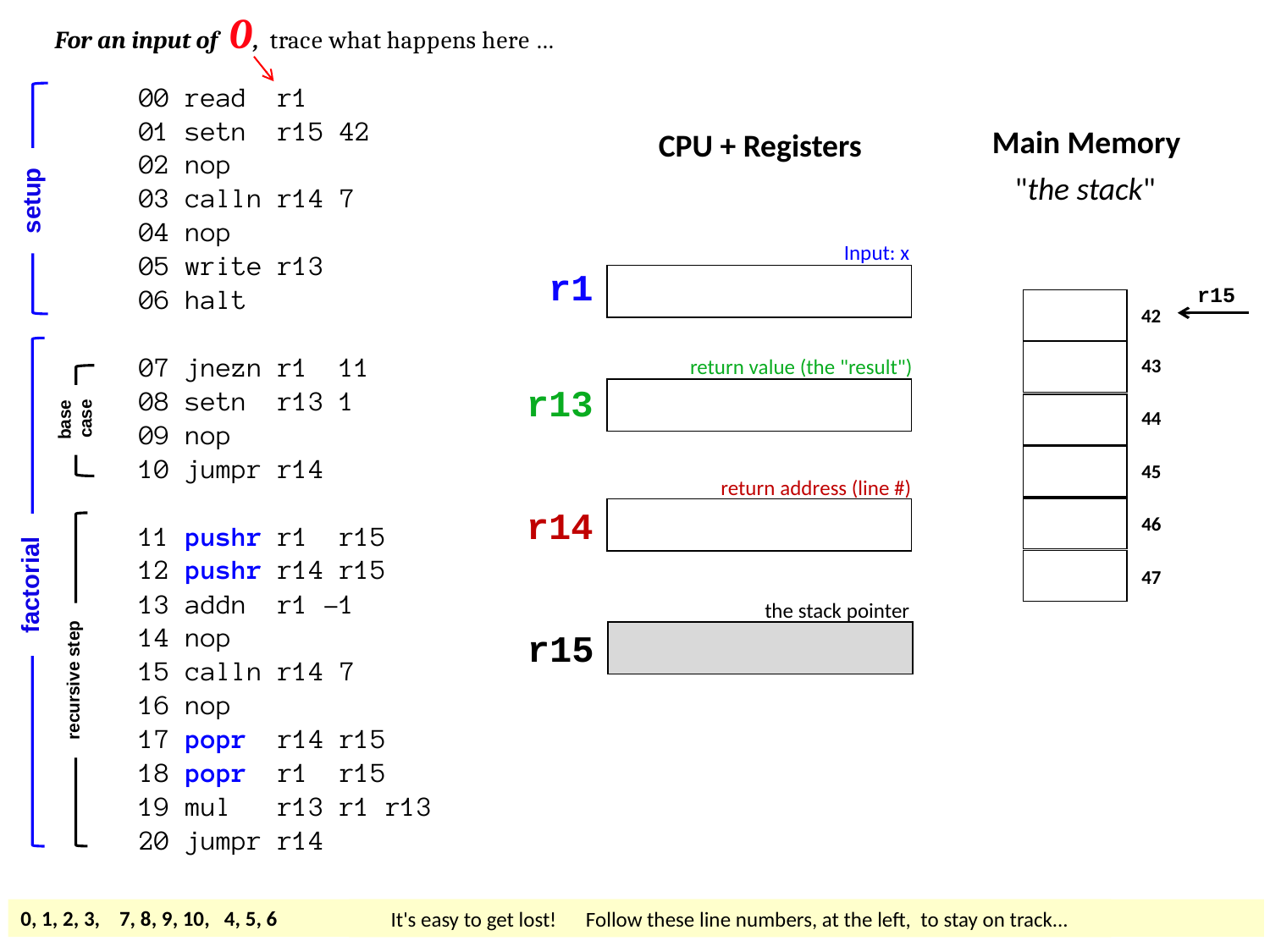

For an input of  0,  trace what happens here …
00 read  r1
01 setn  r15 42
02 nop
03 calln r14 7
04 nop
05 write r13
06 halt

07 jnezn r1  11
08 setn  r13 1
09 nop
10 jumpr r14

11 pushr r1  r15
12 pushr r14 r15
13 addn  r1 -1
14 nop
15 calln r14 7
16 nop
17 popr  r14 r15
18 popr  r1  r15
19 mul   r13 r1 r13
20 jumpr r14

Main Memory
CPU + Registers
"the stack"
setup
Input: x
r1

r15

42

43
return value (the "result")

r13

44
case
base

45
return address (line #)
r14

46

47
factorial
the stack pointer
r15

recursive step
0, 1, 2, 3,    7, 8, 9, 10,   4, 5, 6
It's easy to get lost!      Follow these line numbers, at the left,  to stay on track...